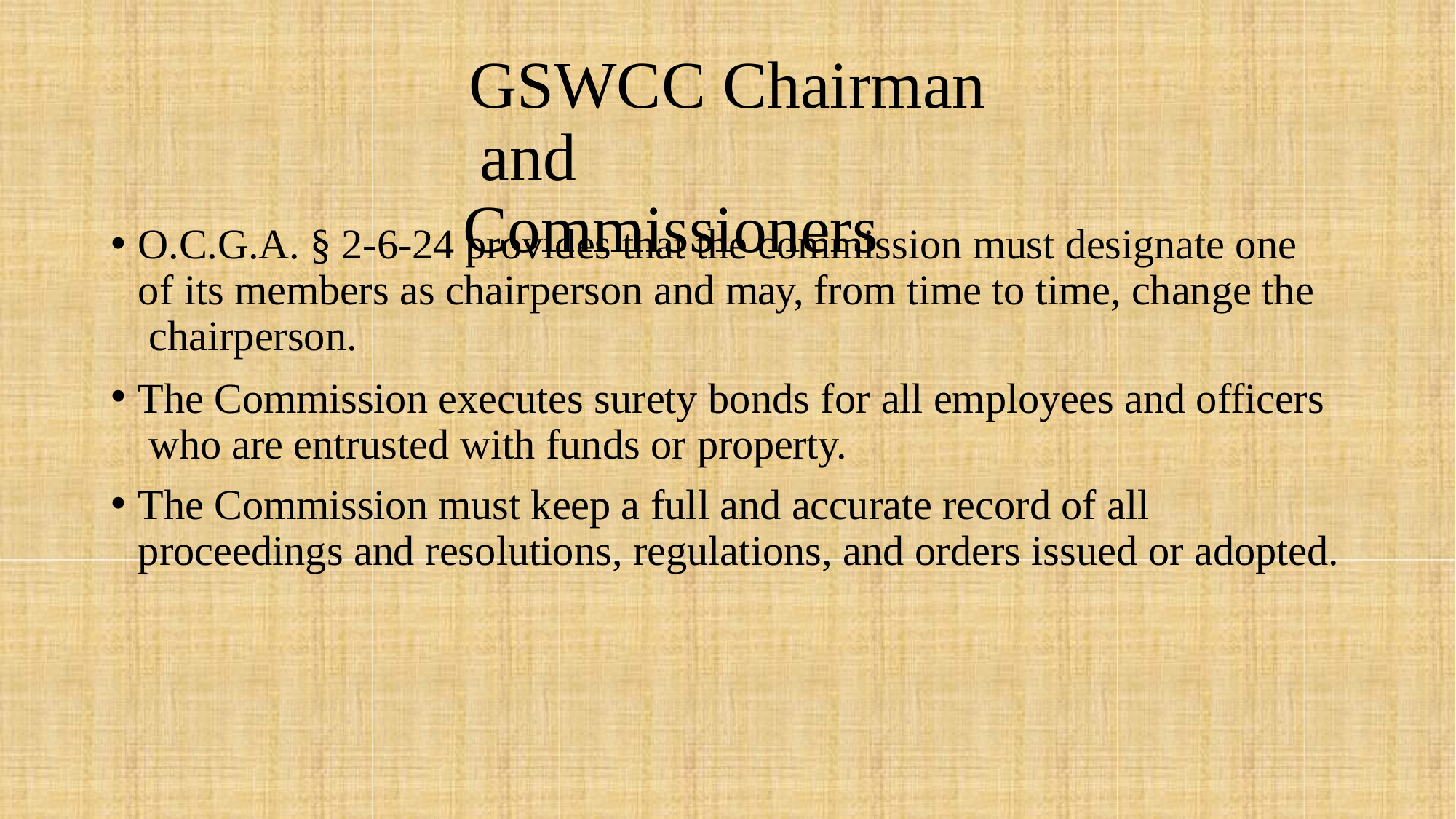

# GSWCC Chairman  and Commissioners
O.C.G.A. § 2-6-24 provides that the commission must designate one  of its members as chairperson and may, from time to time, change the  chairperson.
The Commission executes surety bonds for all employees and officers  who are entrusted with funds or property.
The Commission must keep a full and accurate record of all  proceedings and resolutions, regulations, and orders issued or adopted.